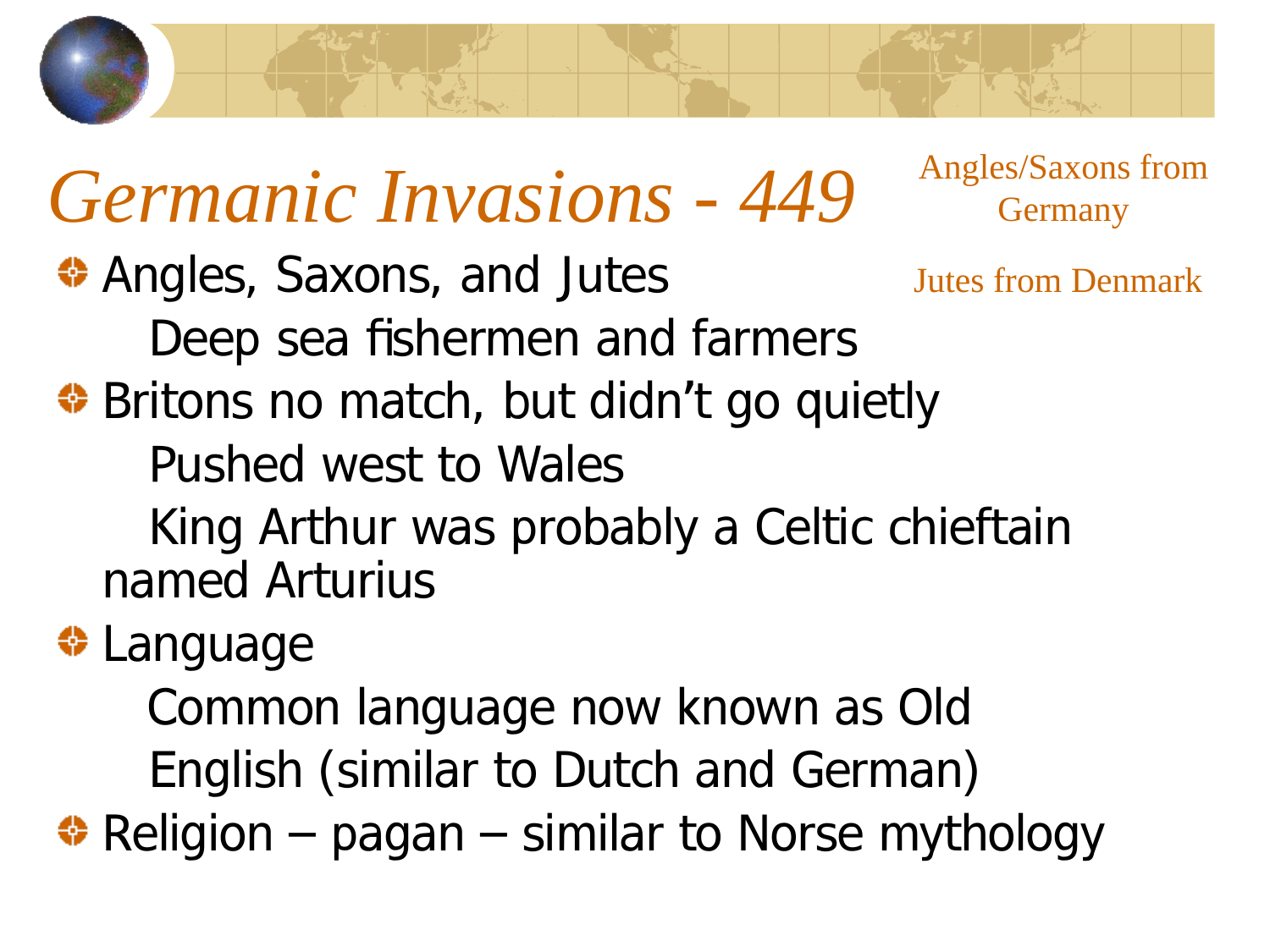

# Germanic Invasions - 449
Angles/Saxons from Germany
Jutes from Denmark
Angles, Saxons, and Jutes
	   Deep sea fishermen and farmers
Britons no match, but didn’t go quietly
	   Pushed west to Wales
	   King Arthur was probably a Celtic chieftain named Arturius
Language
      Common language now known as Old
	   English (similar to Dutch and German)
Religion – pagan – similar to Norse mythology